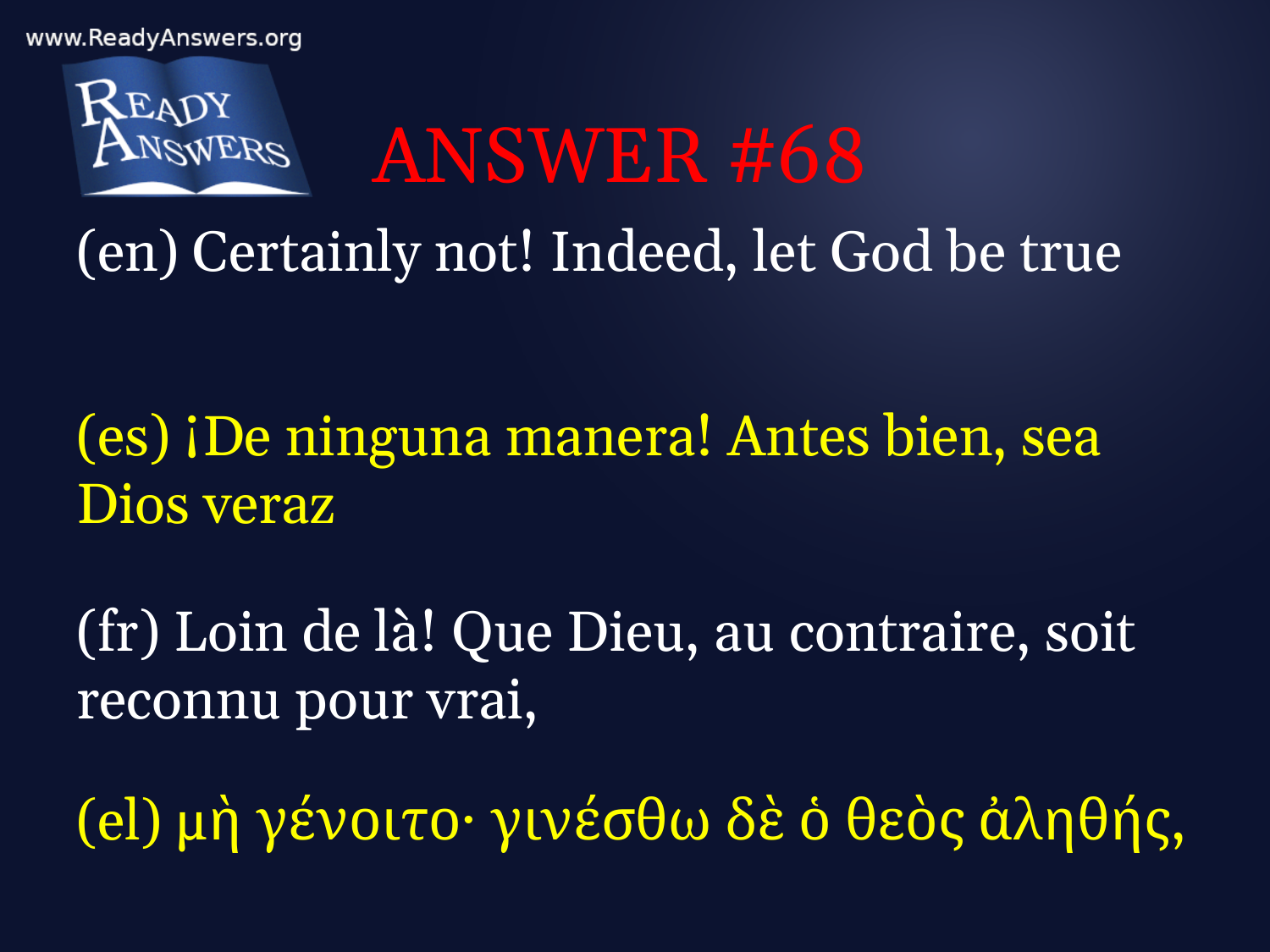

# ANSWER #68
(en) Certainly not! Indeed, let God be true
(es) ¡De ninguna manera! Antes bien, sea Dios veraz
(fr) Loin de là! Que Dieu, au contraire, soit reconnu pour vrai,
(el) μὴ γένοιτο· γινέσθω δὲ ὁ θεὸς ἀληθής,